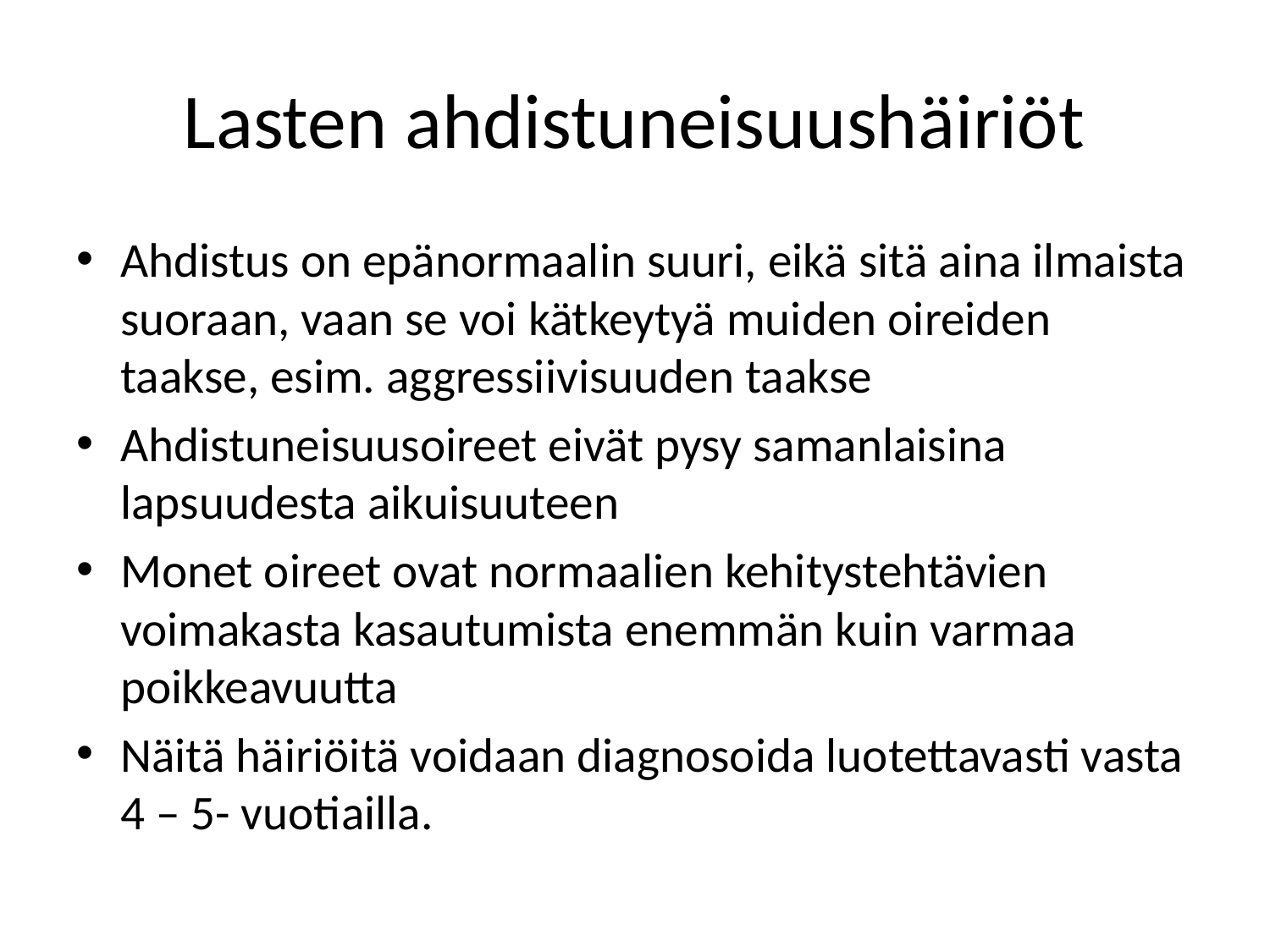

# Lasten ahdistuneisuushäiriöt
Ahdistus on epänormaalin suuri, eikä sitä aina ilmaista suoraan, vaan se voi kätkeytyä muiden oireiden taakse, esim. aggressiivisuuden taakse
Ahdistuneisuusoireet eivät pysy samanlaisina lapsuudesta aikuisuuteen
Monet oireet ovat normaalien kehitystehtävien voimakasta kasautumista enemmän kuin varmaa poikkeavuutta
Näitä häiriöitä voidaan diagnosoida luotettavasti vasta 4 – 5- vuotiailla.